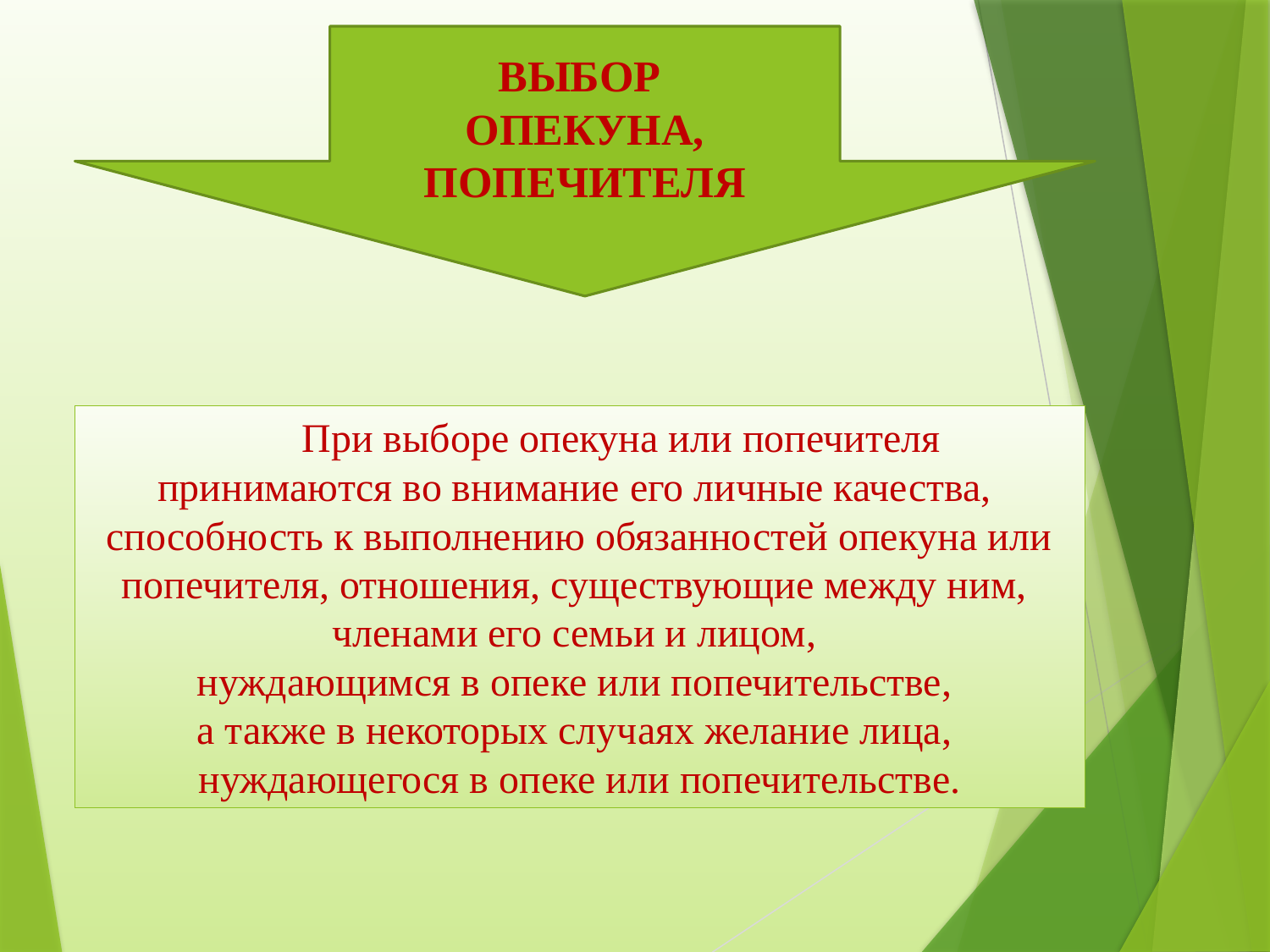

ВЫБОР
ОПЕКУНА,
ПОПЕЧИТЕЛЯ
           При выборе опекуна или попечителя
принимаются во внимание его личные качества,
способность к выполнению обязанностей опекуна или попечителя, отношения, существующие между ним,
членами его семьи и лицом,
нуждающимся в опеке или попечительстве,
а также в некоторых случаях желание лица,
нуждающегося в опеке или попечительстве.